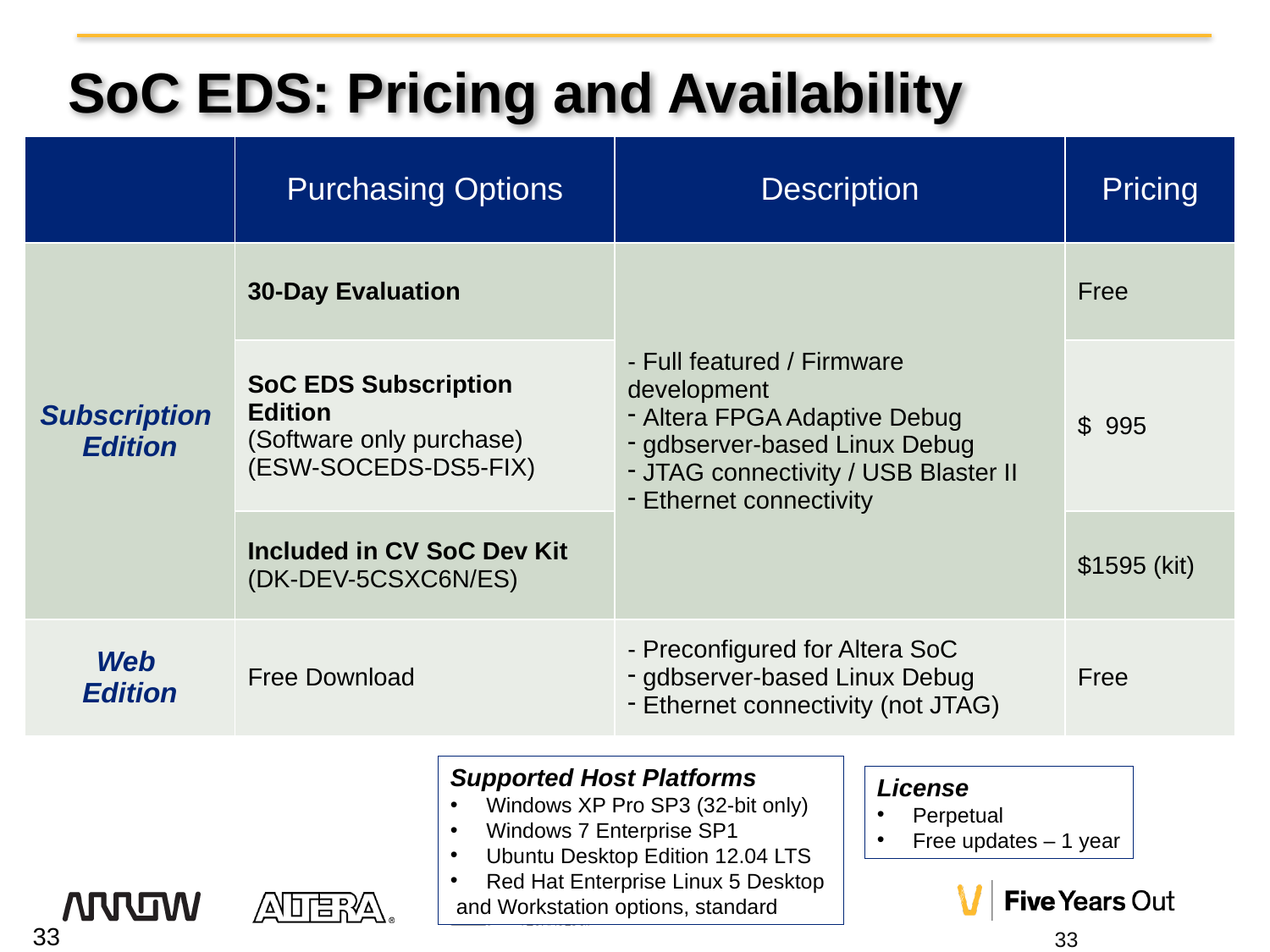

# SoC EDS: Pricing and Availability
|  | Purchasing Options | Description | Pricing |
| --- | --- | --- | --- |
| Subscription Edition | 30-Day Evaluation | - Full featured / Firmware development Altera FPGA Adaptive Debug gdbserver-based Linux Debug JTAG connectivity / USB Blaster II Ethernet connectivity | Free |
|  | SoC EDS Subscription Edition (Software only purchase) (ESW-SOCEDS-DS5-FIX) |  | $ 995 |
|  | Included in CV SoC Dev Kit (DK-DEV-5CSXC6N/ES) |  | $1595 (kit) |
| Web Edition | Free Download | - Preconfigured for Altera SoC gdbserver-based Linux Debug Ethernet connectivity (not JTAG) | Free |
Supported Host Platforms
 Windows XP Pro SP3 (32-bit only)
 Windows 7 Enterprise SP1
 Ubuntu Desktop Edition 12.04 LTS
 Red Hat Enterprise Linux 5 Desktop
 and Workstation options, standard
License
 Perpetual
 Free updates – 1 year
33